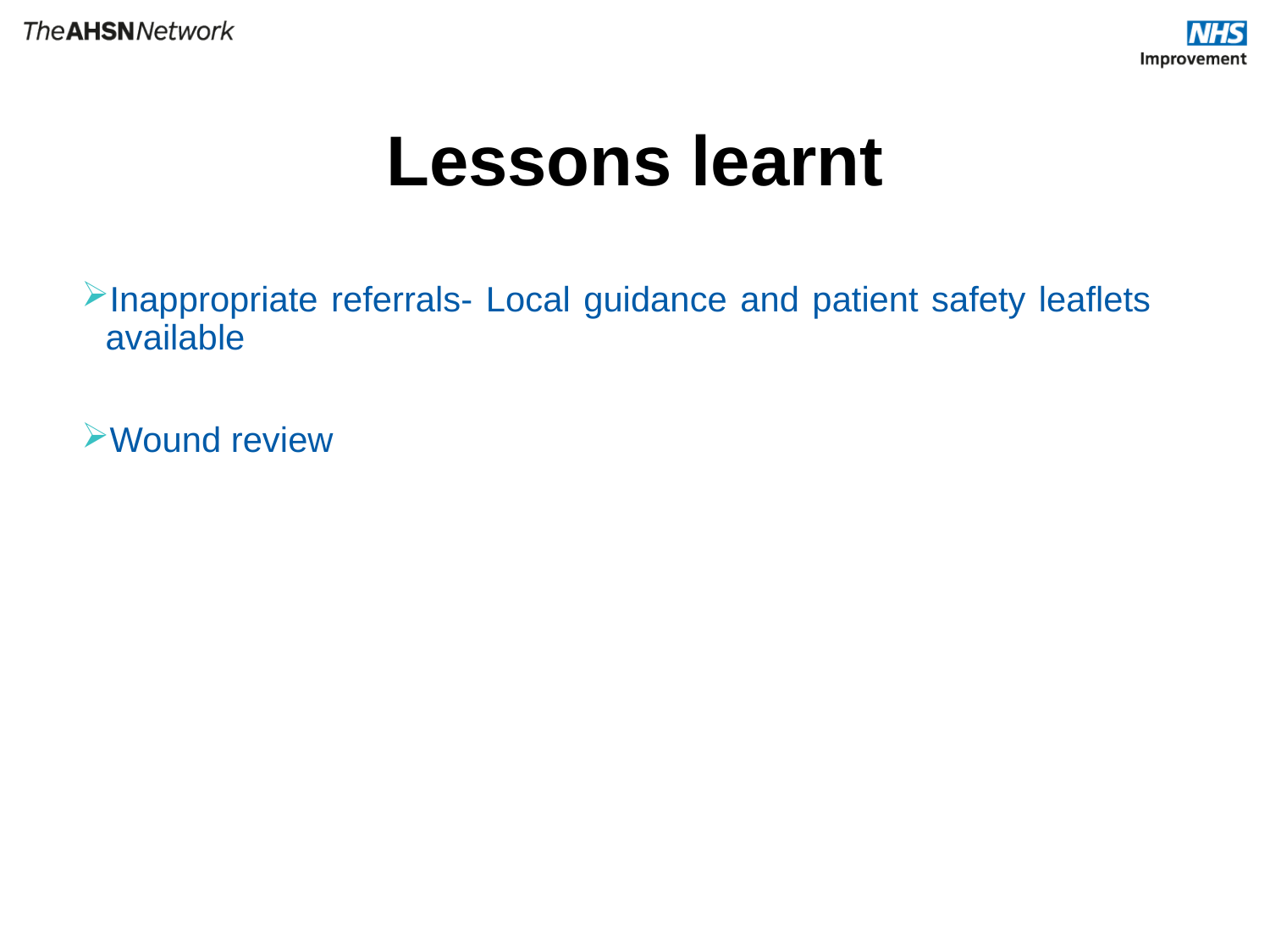

# Lessons learnt
Inappropriate referrals- Local guidance and patient safety leaflets available

Wound review